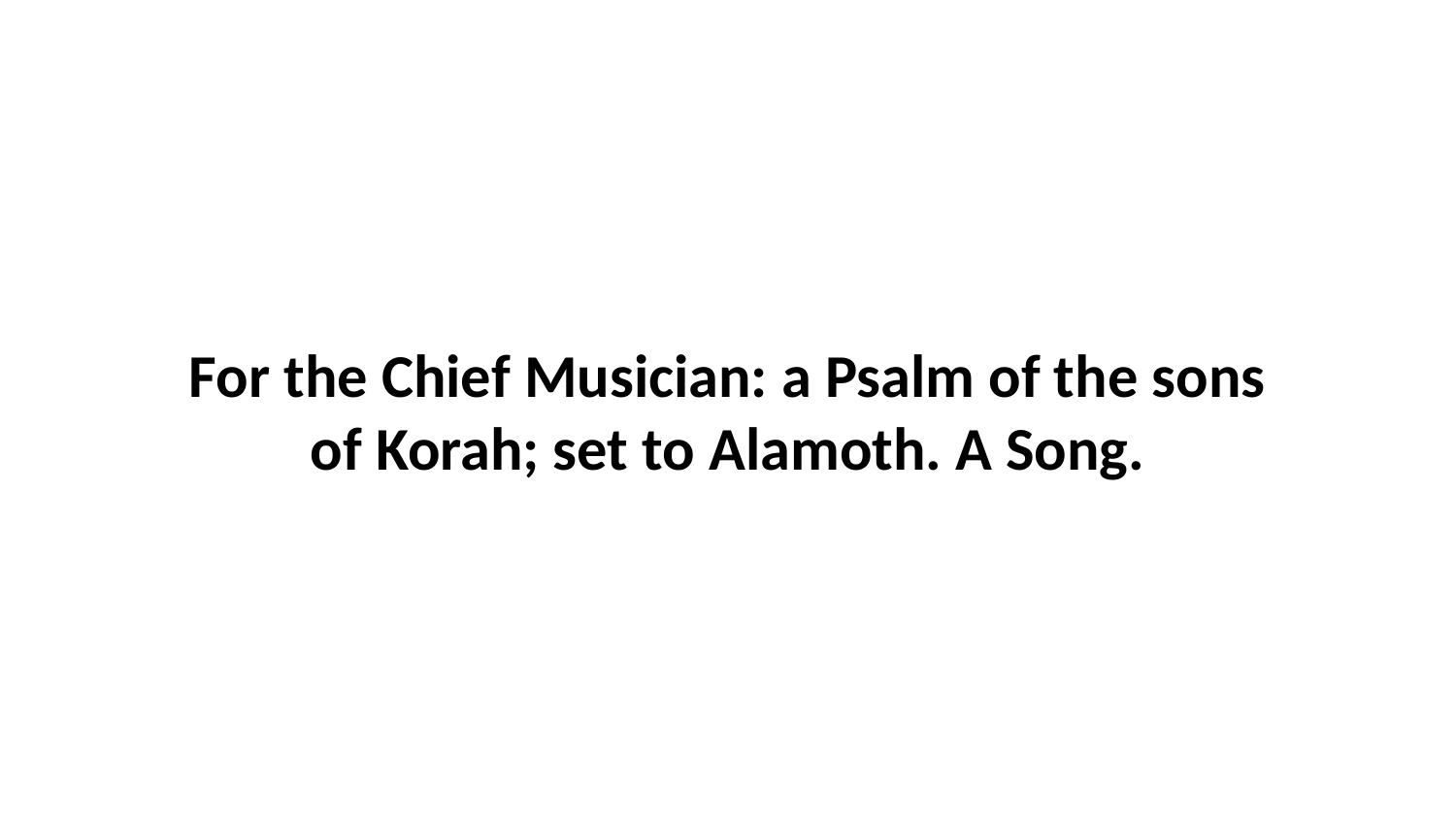

For the Chief Musician: a Psalm of the sons of Korah; set to Alamoth. A Song.